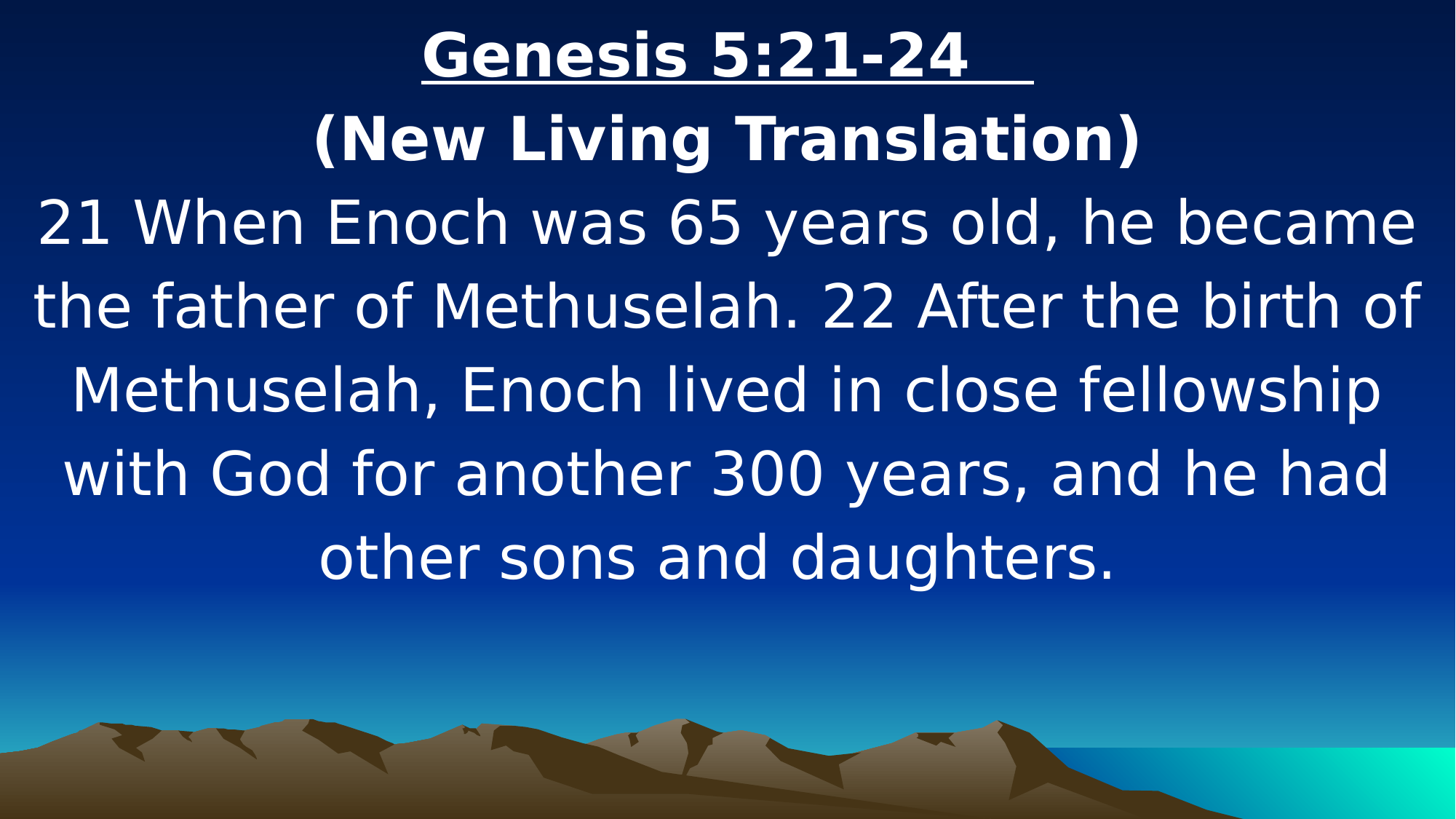

Genesis 5:21-24
(New Living Translation)
21 When Enoch was 65 years old, he became the father of Methuselah. 22 After the birth of Methuselah, Enoch lived in close fellowship with God for another 300 years, and he had other sons and daughters.